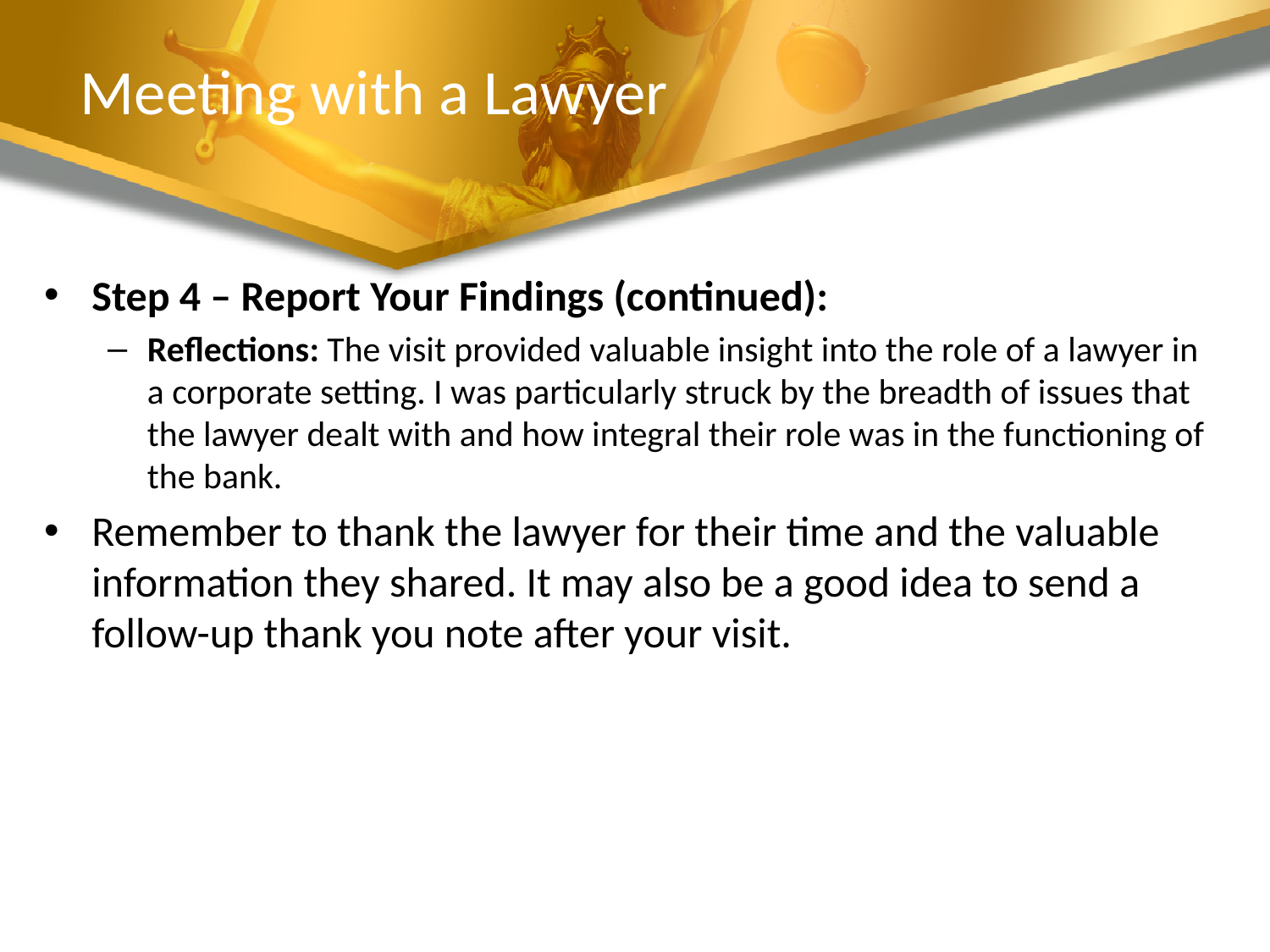

# Meeting with a Lawyer
Step 4 – Report Your Findings (continued):
Reflections: The visit provided valuable insight into the role of a lawyer in a corporate setting. I was particularly struck by the breadth of issues that the lawyer dealt with and how integral their role was in the functioning of the bank.
Remember to thank the lawyer for their time and the valuable information they shared. It may also be a good idea to send a follow-up thank you note after your visit.